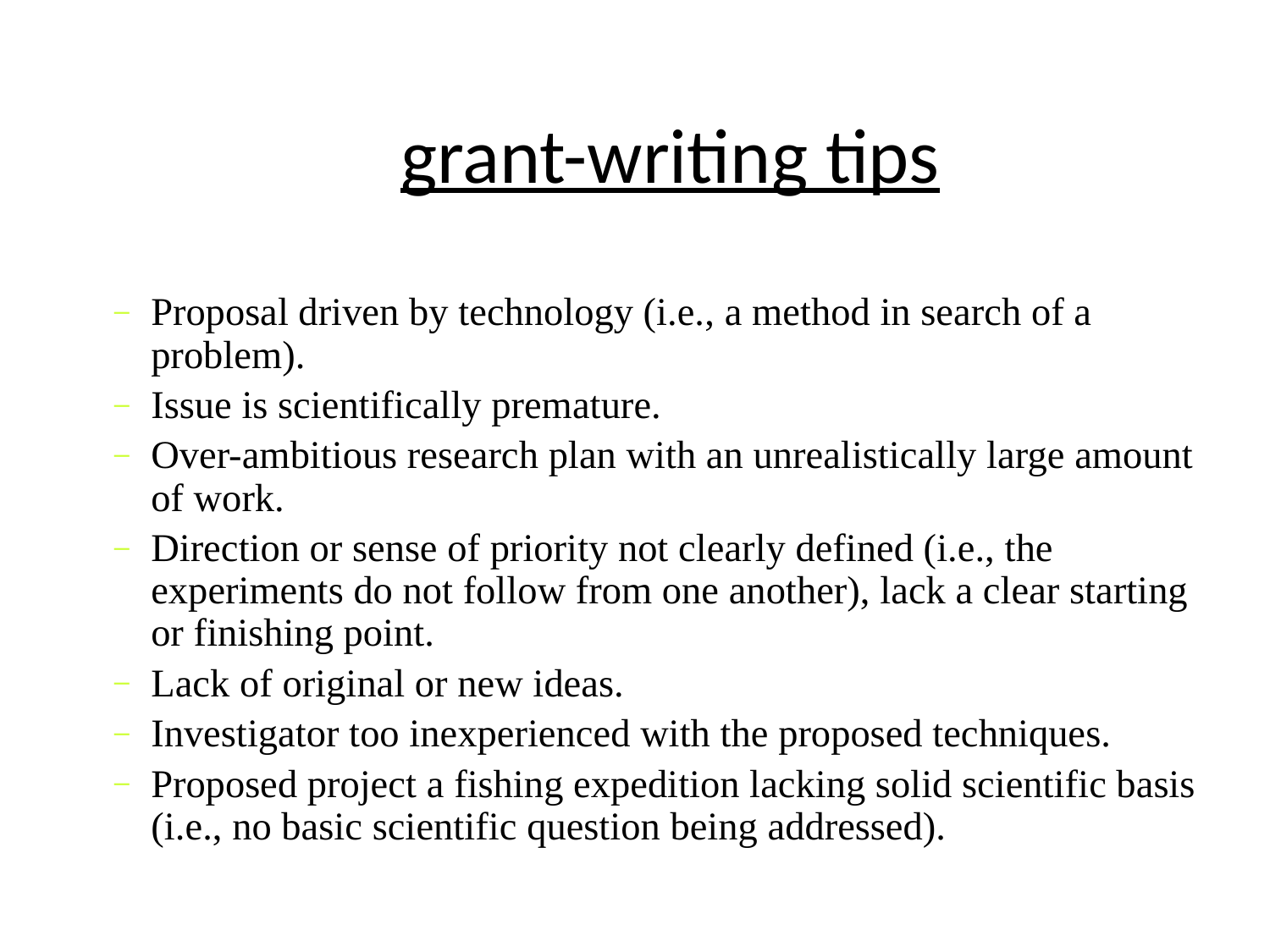

# grant-writing tips
Proposal driven by technology (i.e., a method in search of a problem).
Issue is scientifically premature.
Over-ambitious research plan with an unrealistically large amount of work.
Direction or sense of priority not clearly defined (i.e., the experiments do not follow from one another), lack a clear starting or finishing point.
Lack of original or new ideas.
Investigator too inexperienced with the proposed techniques.
Proposed project a fishing expedition lacking solid scientific basis (i.e., no basic scientific question being addressed).